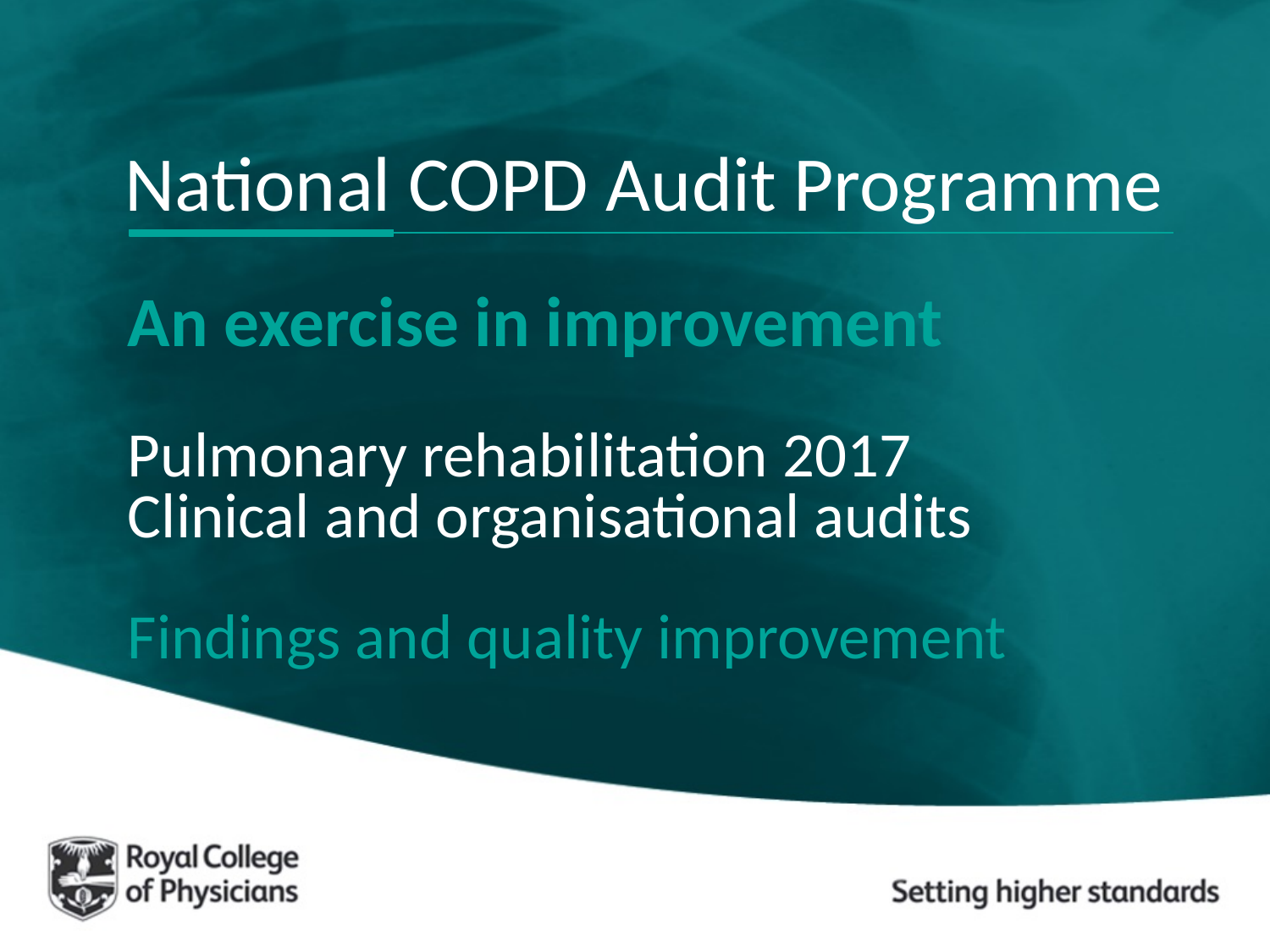

National COPD Audit Programme

An exercise in improvement

Pulmonary rehabilitation 2017
Clinical and organisational audits

Findings and quality improvement